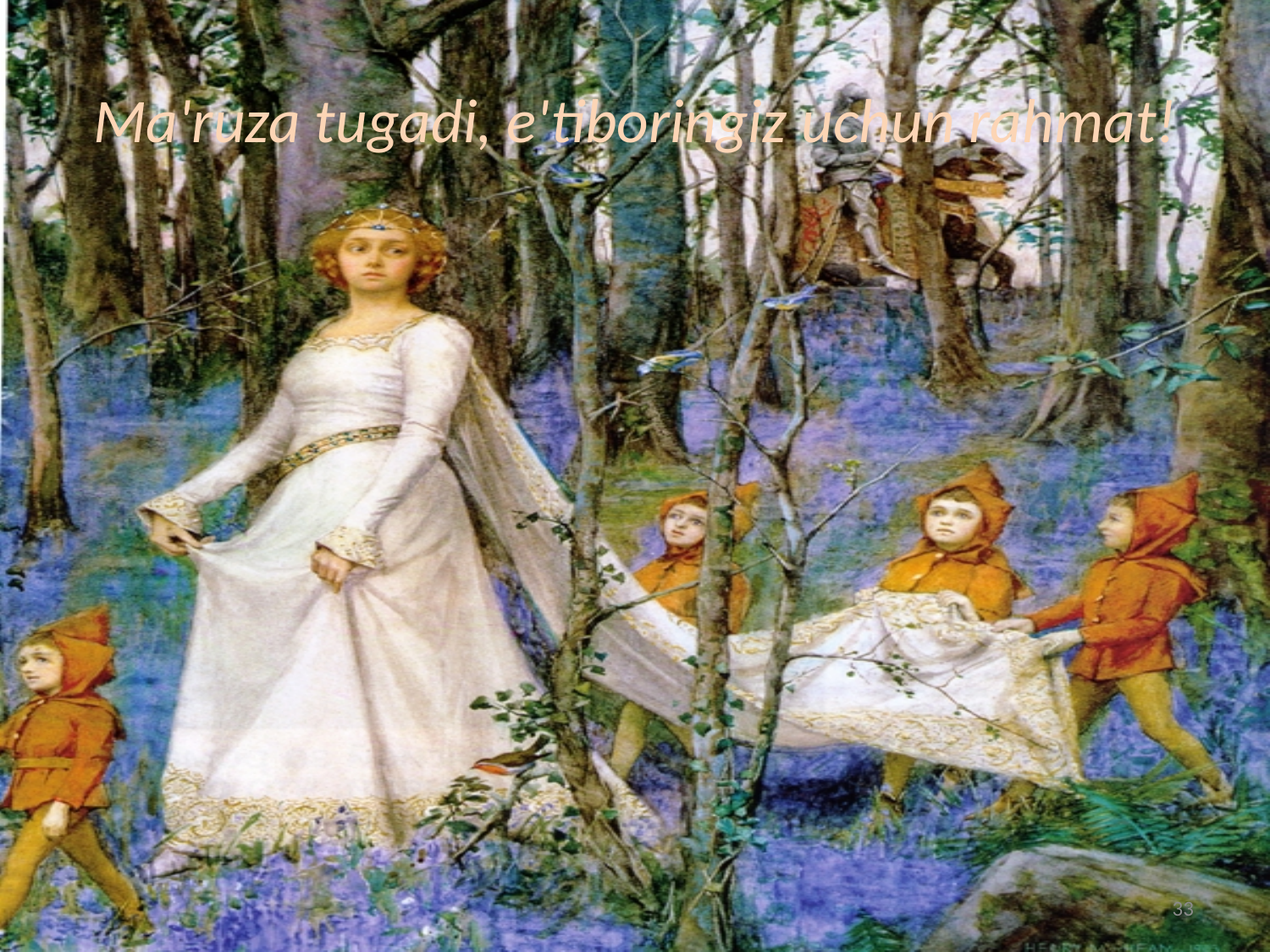

# Ma'ruza tugadi, e'tiboringiz uchun rahmat!

33